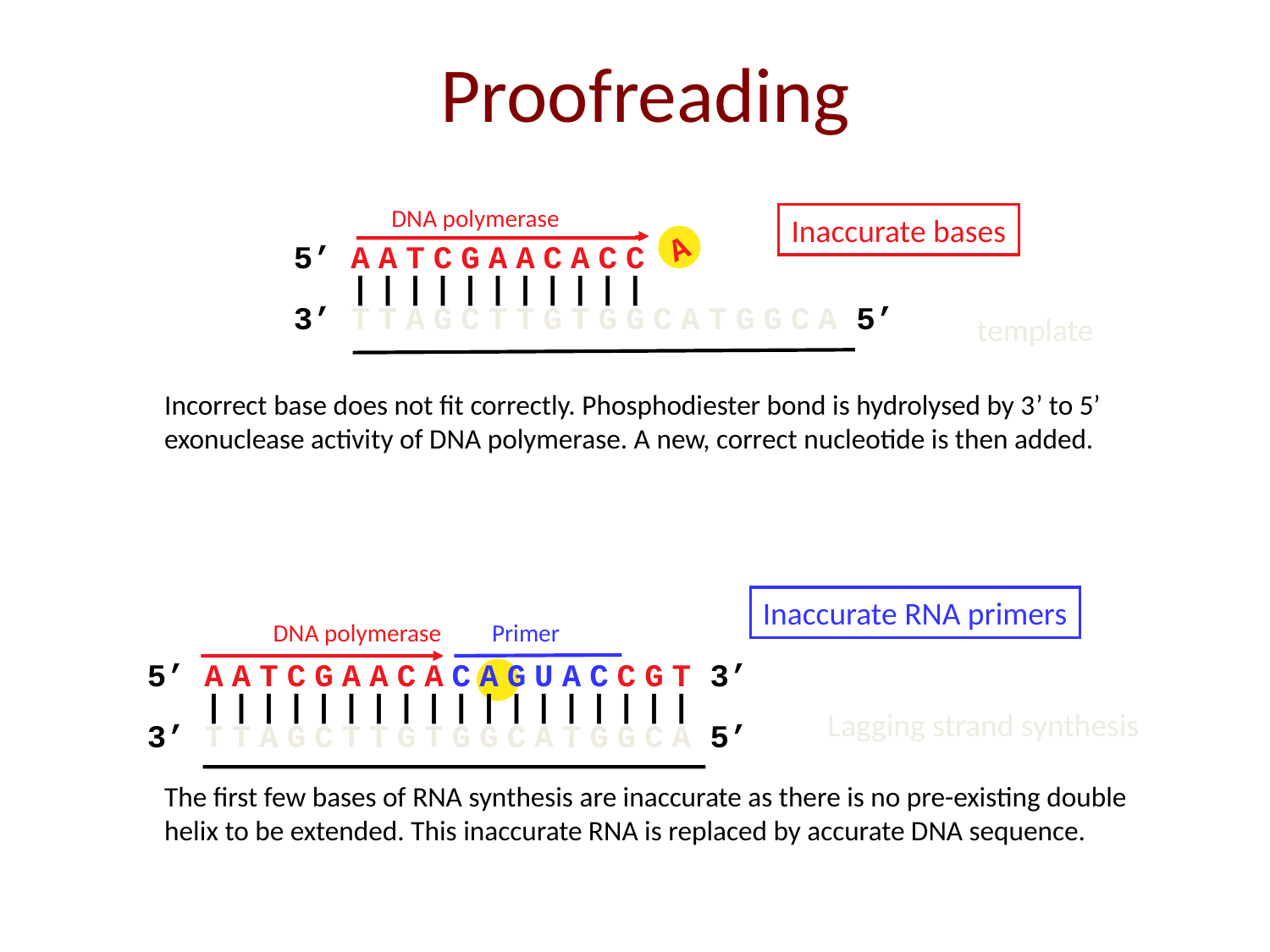

# Proofreading
DNA polymerase
Inaccurate bases
A
5’ A A T C G A A C A C C
   | | | | | | | | | | |
3’ T T A G C T T G T G G C A T G G C A 5’

template

Incorrect base does not fit correctly. Phosphodiester bond is hydrolysed by 3’ to 5’ exonuclease activity of DNA polymerase. A new, correct nucleotide is then added.
Inaccurate RNA primers
DNA polymerase
Primer

5’ A A T C G A A C A C A G U A C C G T 3’
   | | | | | | | | | | | | | | | | | |
3’ T T A G C T T G T G G C A T G G C A 5’

Lagging strand synthesis
The first few bases of RNA synthesis are inaccurate as there is no pre-existing double helix to be extended. This inaccurate RNA is replaced by accurate DNA sequence.